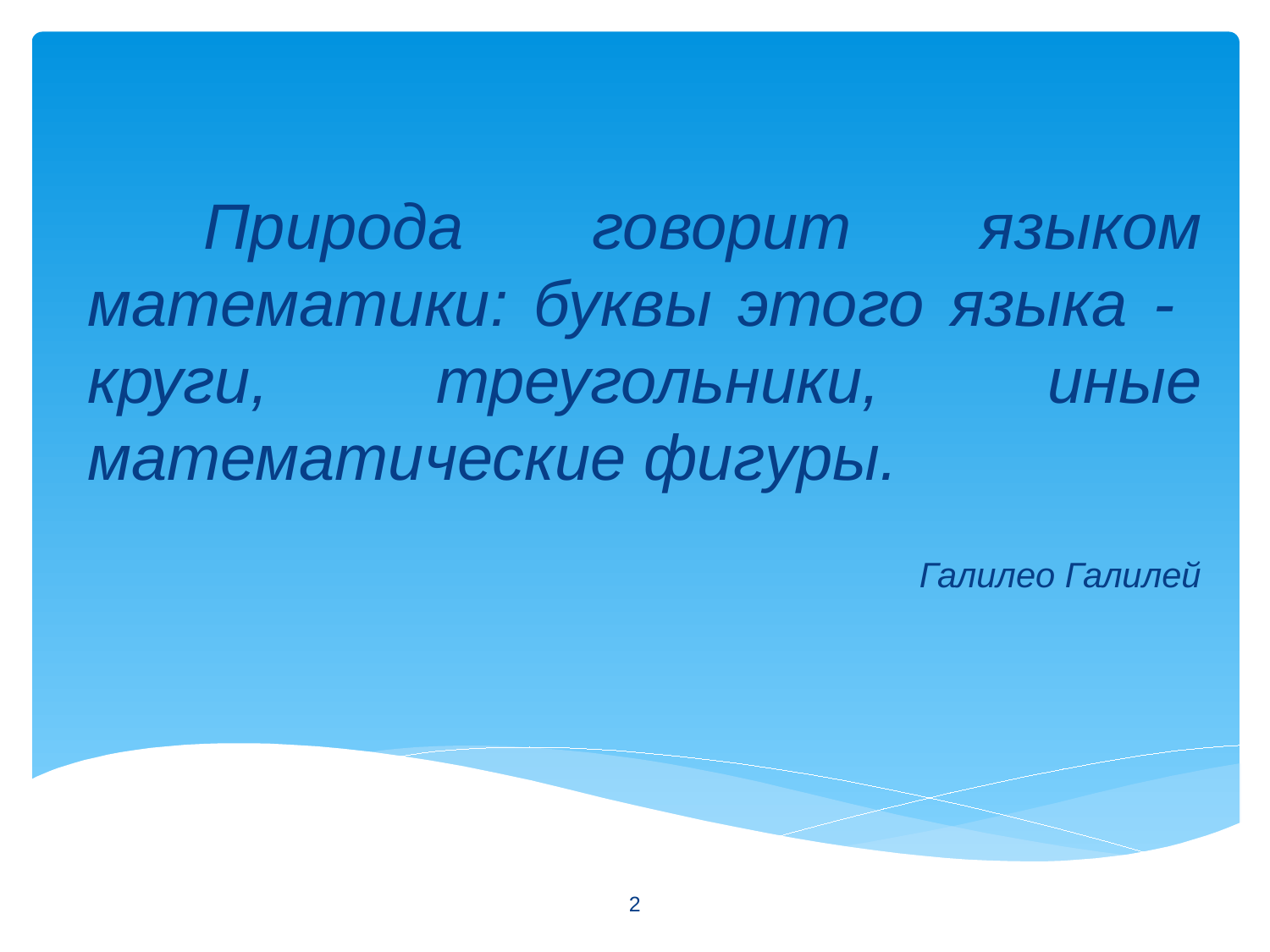

# Природа говорит языком математики: буквы этого языка -  круги, треугольники, иные математические фигуры.
                                 Галилео Галилей

2